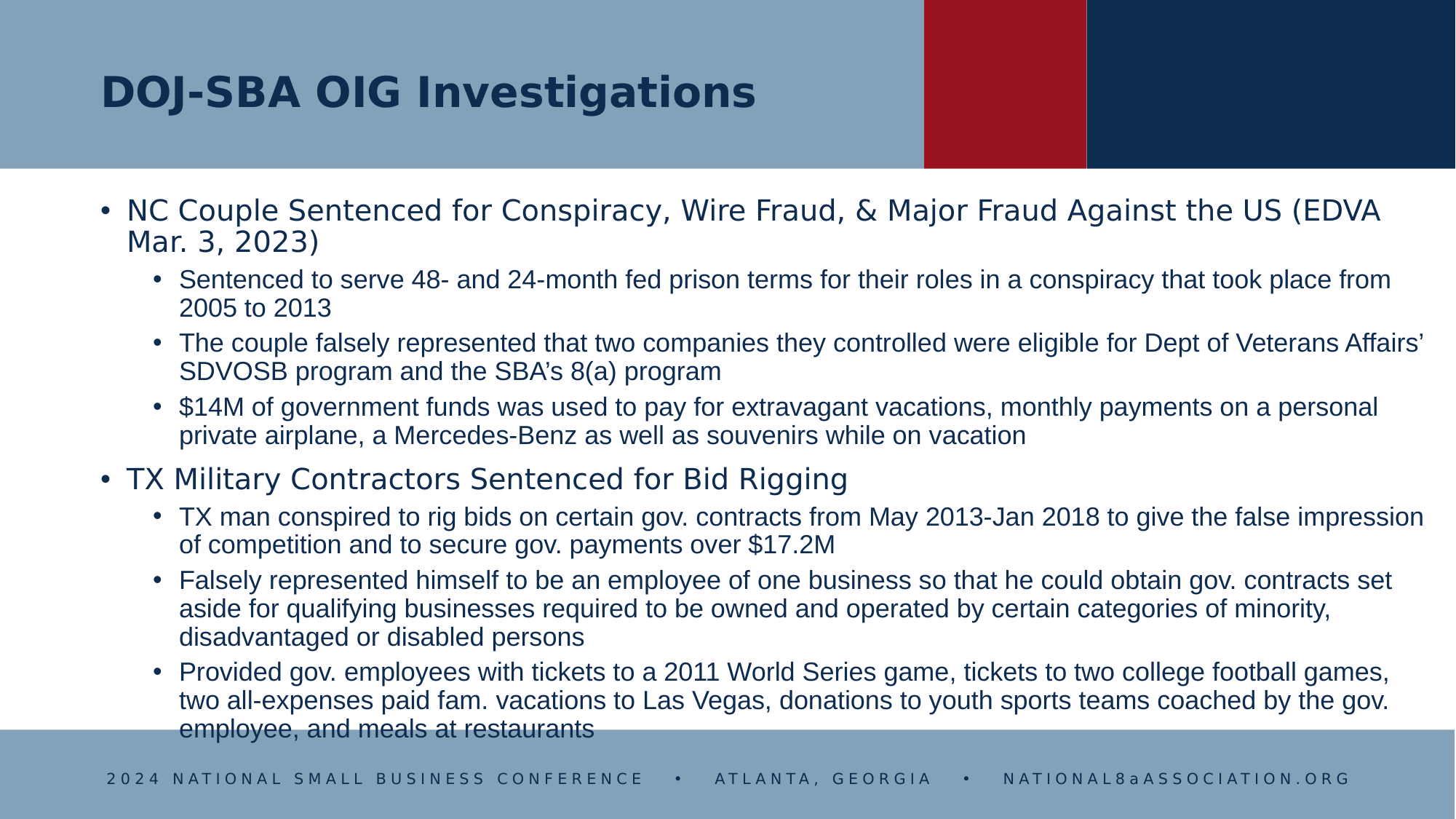

# DOJ-SBA OIG Investigations
NC Couple Sentenced for Conspiracy, Wire Fraud, & Major Fraud Against the US (EDVA Mar. 3, 2023)
Sentenced to serve 48- and 24-month fed prison terms for their roles in a conspiracy that took place from 2005 to 2013
The couple falsely represented that two companies they controlled were eligible for Dept of Veterans Affairs’ SDVOSB program and the SBA’s 8(a) program
$14M of government funds was used to pay for extravagant vacations, monthly payments on a personal private airplane, a Mercedes-Benz as well as souvenirs while on vacation
TX Military Contractors Sentenced for Bid Rigging
TX man conspired to rig bids on certain gov. contracts from May 2013-Jan 2018 to give the false impression of competition and to secure gov. payments over $17.2M
Falsely represented himself to be an employee of one business so that he could obtain gov. contracts set aside for qualifying businesses required to be owned and operated by certain categories of minority, disadvantaged or disabled persons
Provided gov. employees with tickets to a 2011 World Series game, tickets to two college football games, two all-expenses paid fam. vacations to Las Vegas, donations to youth sports teams coached by the gov. employee, and meals at restaurants